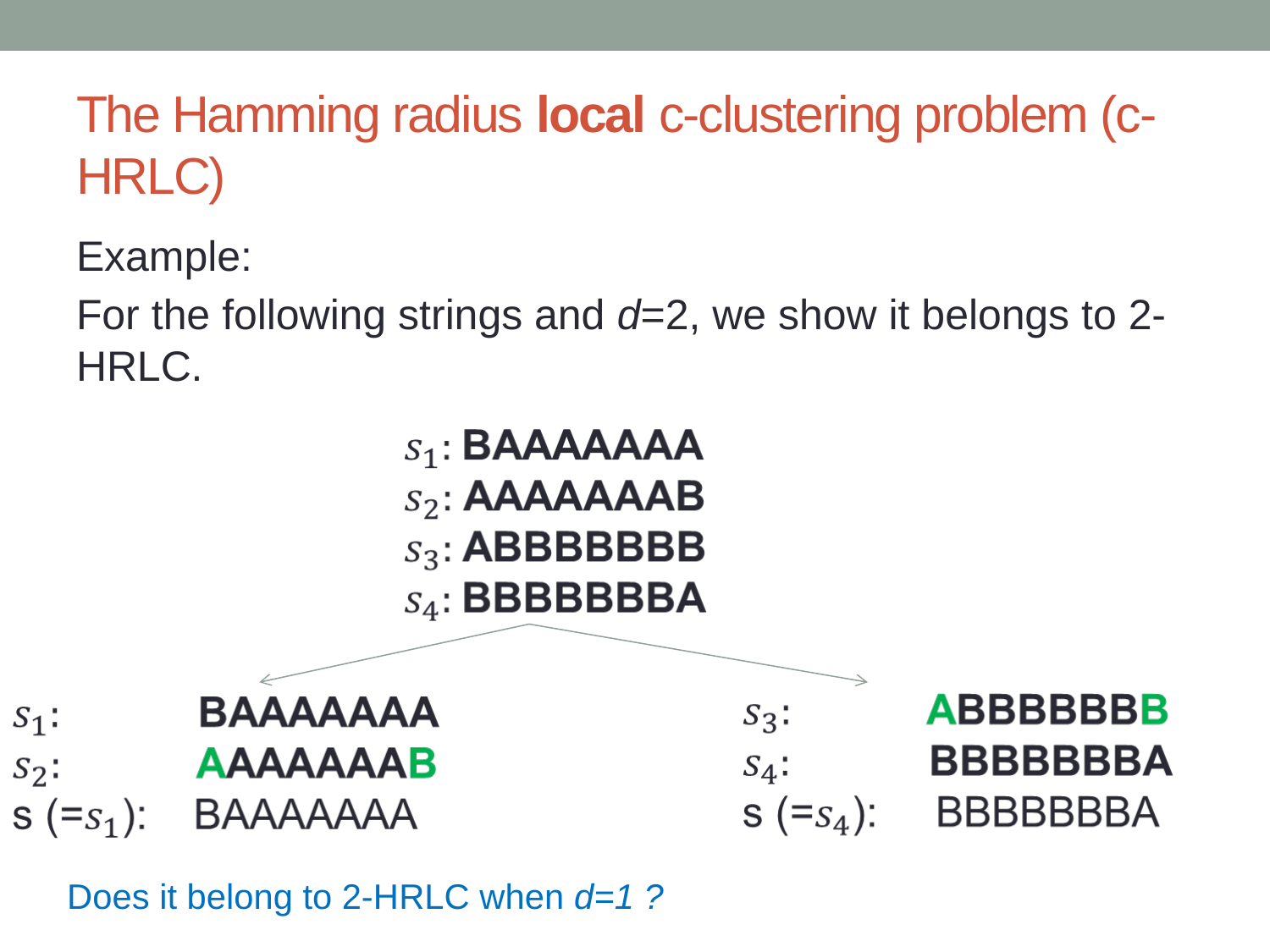

# The Hamming radius local c-clustering problem (c-HRLC)
Example:
For the following strings and d=2, we show it belongs to 2-HRLC.

Does it belong to 2-HRLC when d=1 ?